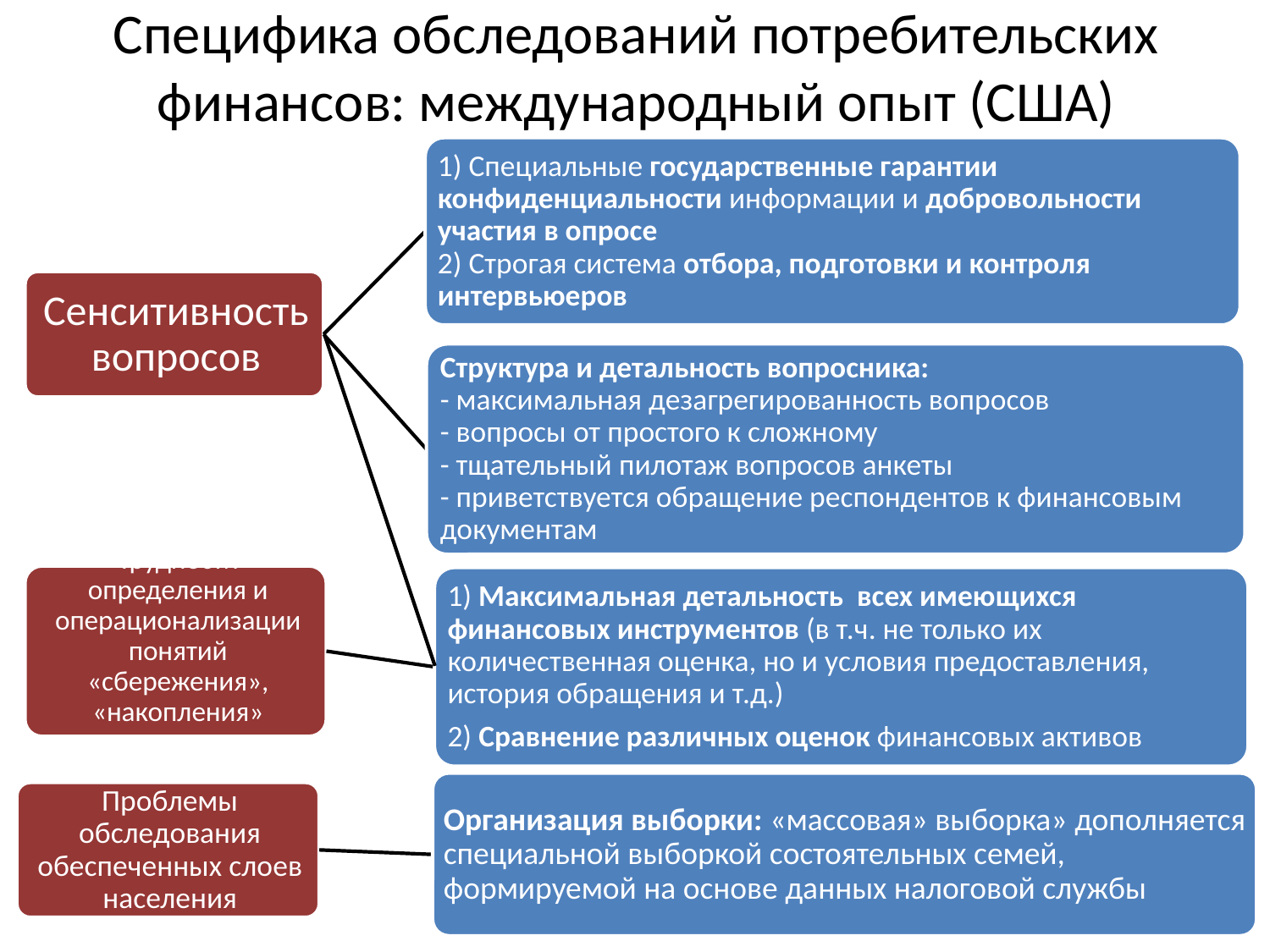

# Специфика обследований потребительских финансов: международный опыт (США)
Сенситивность вопросов

1) Специальные государственные гарантии конфиденциальности информации и добровольности участия в опросе
2) Строгая система отбора, подготовки и контроля интервьюеров

Структура и детальность вопросника:
- максимальная дезагрегированность вопросов
- вопросы от простого к сложному
- тщательный пилотаж вопросов анкеты
- приветствуется обращение респондентов к финансовым документам
Трудности определения и операционализации понятий «сбережения», «накопления» «активы» и т.д.

1) Максимальная детальность  всех имеющихся финансовых инструментов (в т.ч. не только их количественная оценка, но и условия предоставления, история обращения и т.д.)
2) Сравнение различных оценок финансовых активов
Проблемы обследования обеспеченных слоев населения

Организация выборки: «массовая» выборка» дополняется специальной выборкой состоятельных семей, формируемой на основе данных налоговой службы